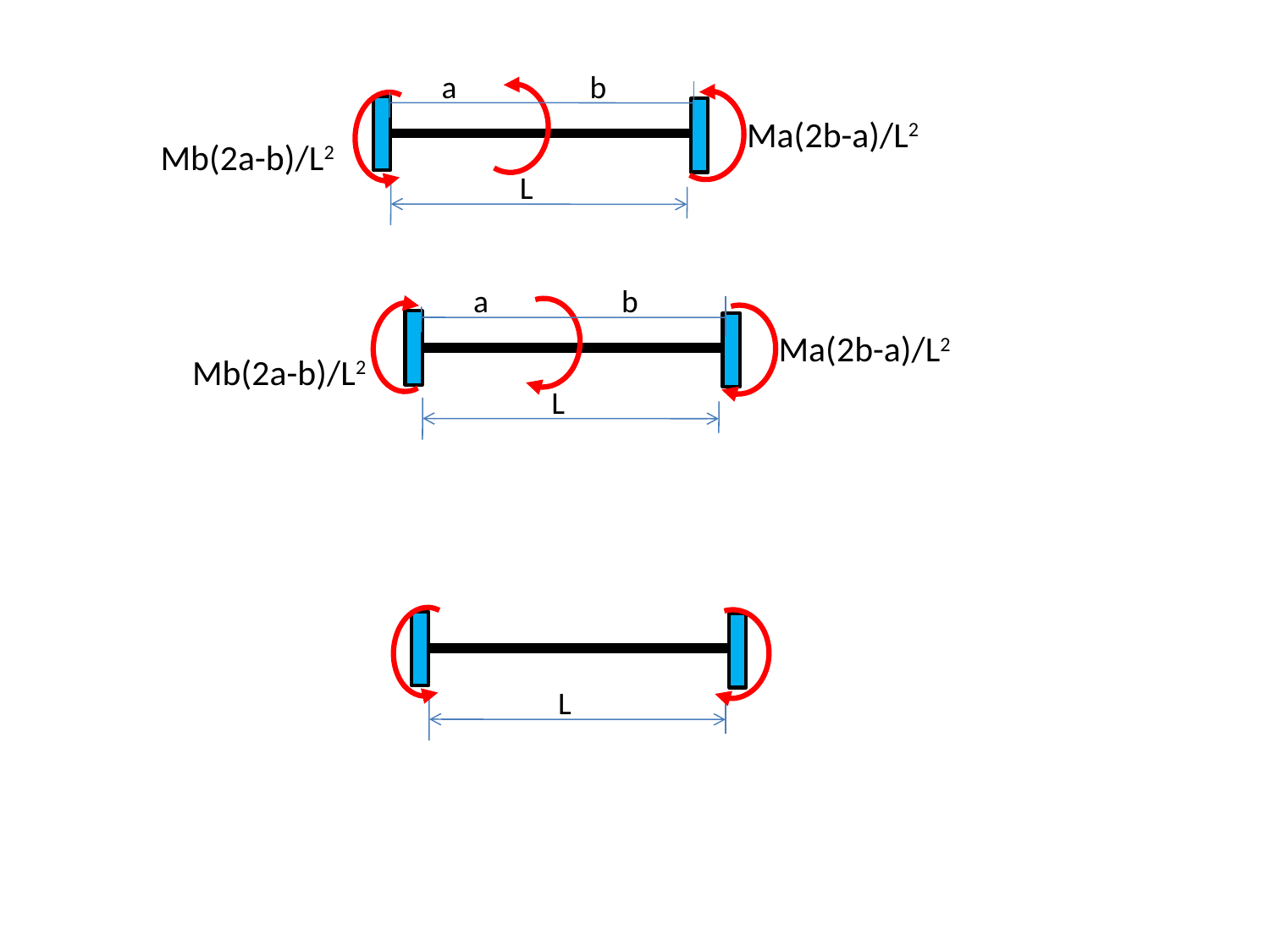

a
b

L
Ma(2b-a)/L2
Mb(2a-b)/L2
a
b

L
Ma(2b-a)/L2
Mb(2a-b)/L2

L